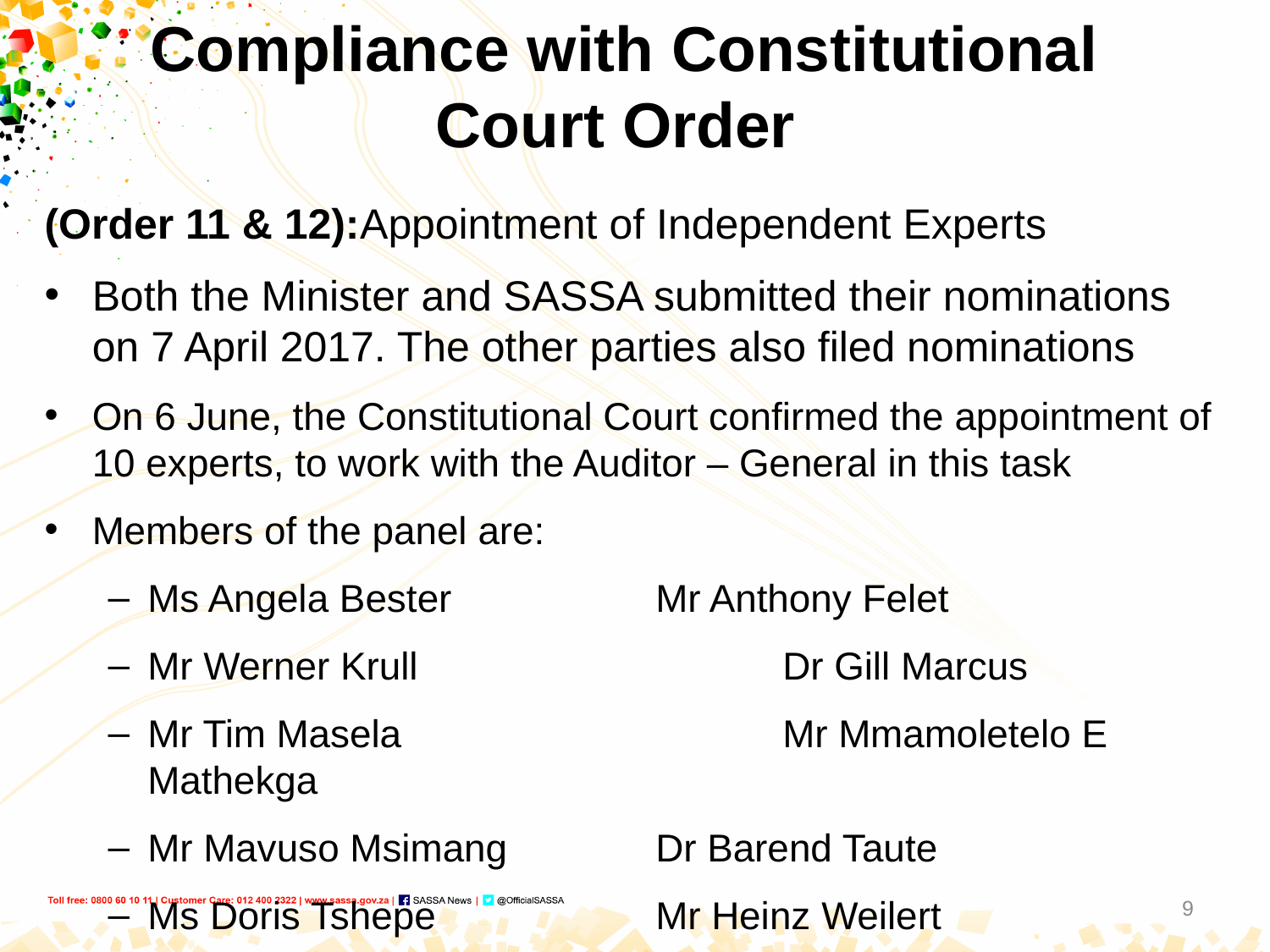

# Compliance with Constitutional Court Order
(Order 11 & 12):Appointment of Independent Experts
Both the Minister and SASSA submitted their nominations on 7 April 2017. The other parties also filed nominations
On 6 June, the Constitutional Court confirmed the appointment of 10 experts, to work with the Auditor – General in this task
Members of the panel are:
Ms Angela Bester		Mr Anthony Felet
Mr Werner Krull			Dr Gill Marcus
Mr Tim Masela			Mr Mmamoletelo E Mathekga
Mr Mavuso Msimang		Dr Barend Taute
Ms Doris Tshepe		Mr Heinz Weilert

9